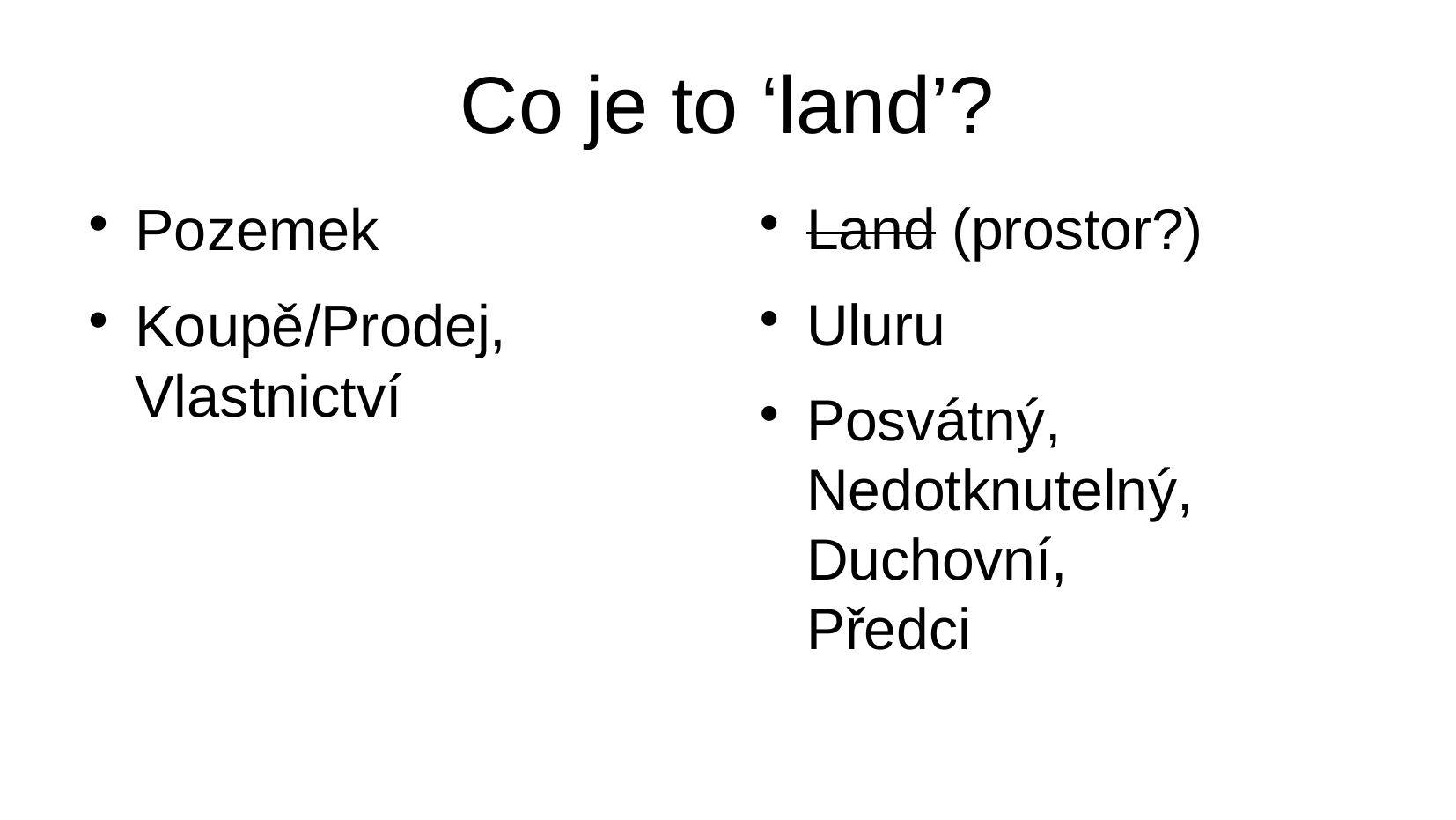

Co je to ‘land’?
Pozemek
Koupě/Prodej, Vlastnictví
Land (prostor?)
Uluru
Posvátný, Nedotknutelný, Duchovní,          Předci